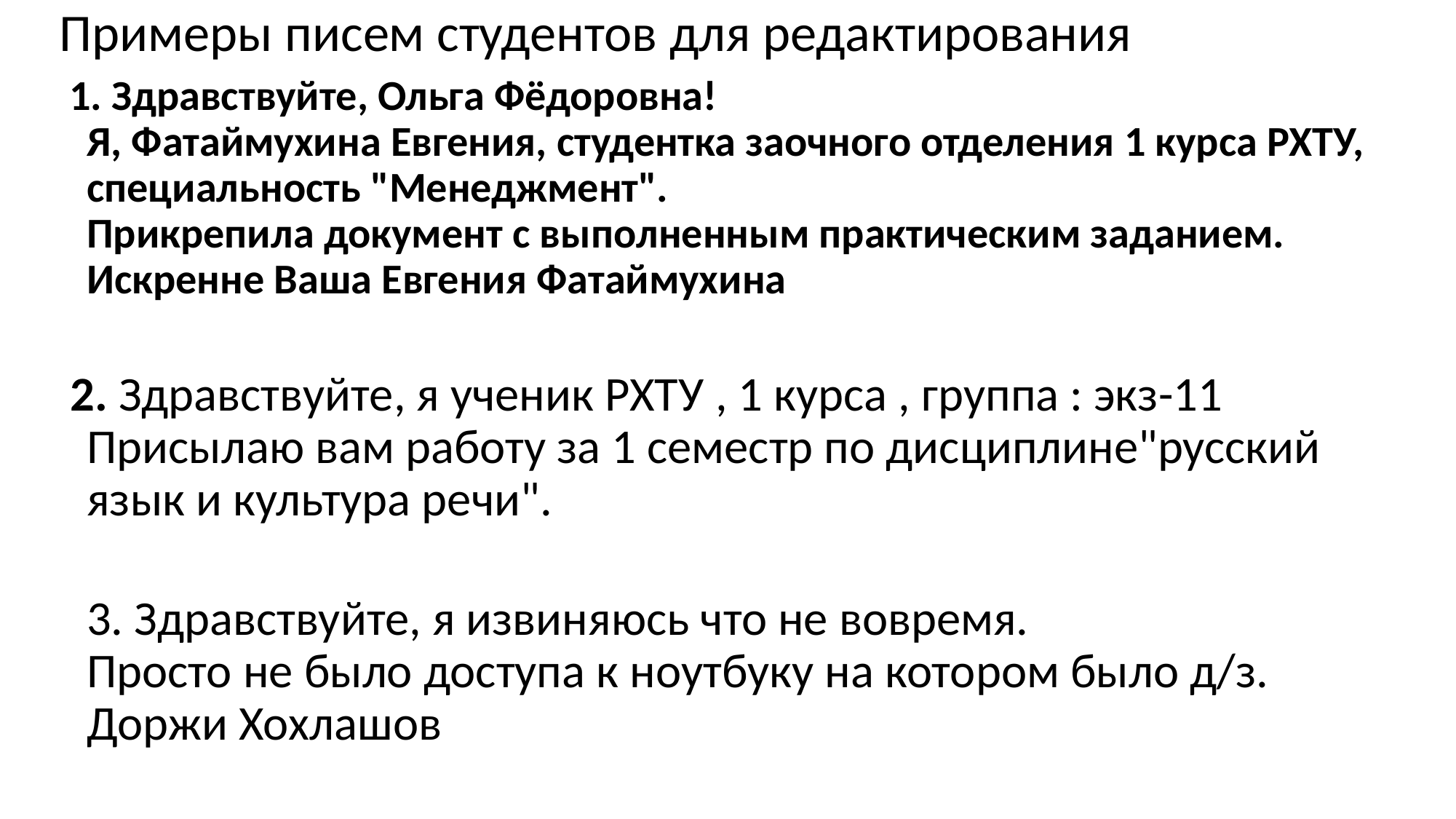

# Примеры писем студентов для редактирования
 1. Здравствуйте, Ольга Фёдоровна!  
Я, Фатаймухина Евгения, студентка заочного отделения 1 курса РХТУ, специальность "Менеджмент". 
Прикрепила документ с выполненным практическим заданием.
Искренне Ваша Евгения Фатаймухина
 2. Здравствуйте, я ученик РХТУ , 1 курса , группа : экз-11
Присылаю вам работу за 1 семестр по дисциплине"русский язык и культура речи".
3. Здравствуйте, я извиняюсь что не вовремя.
Просто не было доступа к ноутбуку на котором было д/з.
Доржи Хохлашов